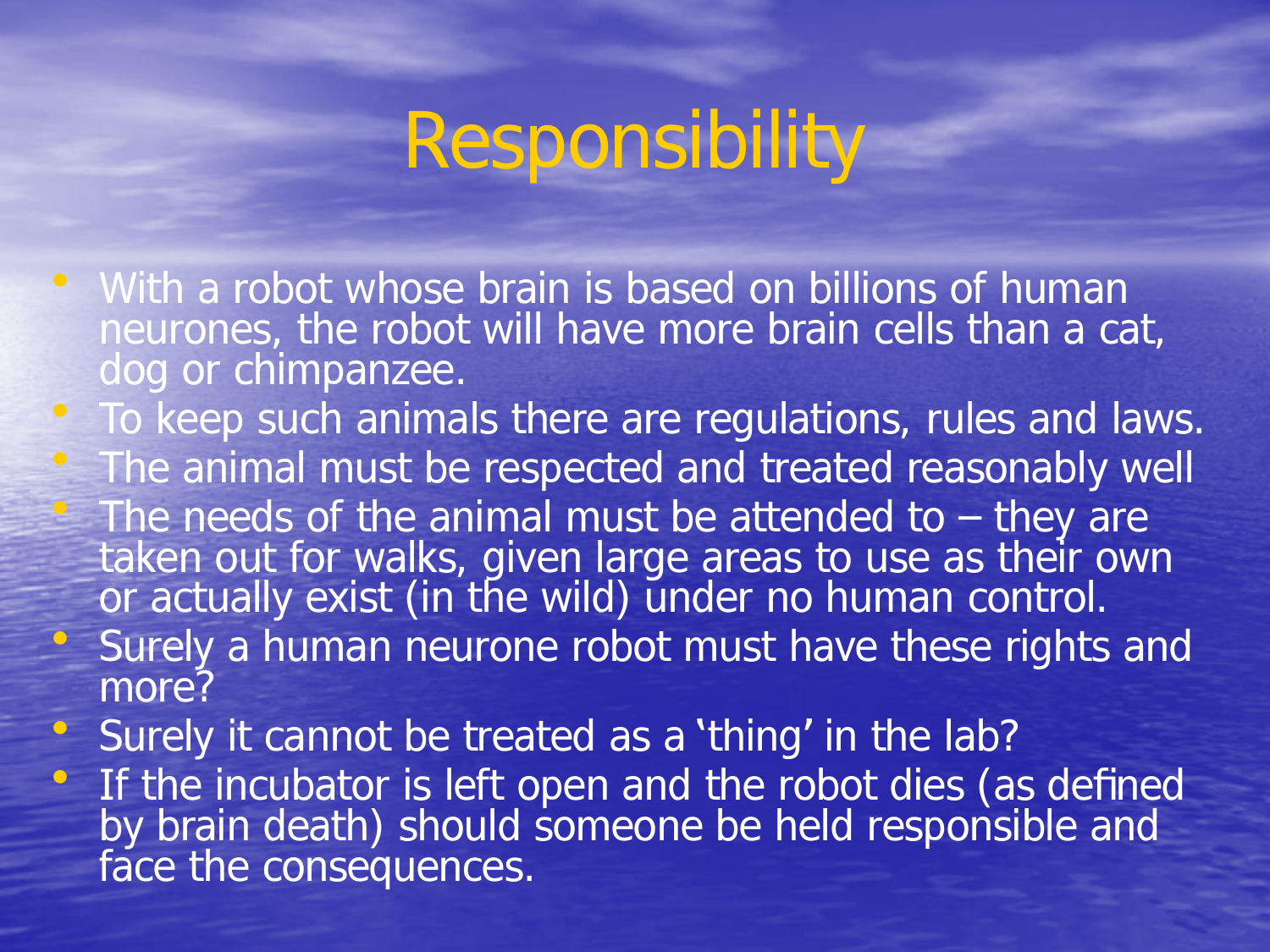

# Responsibility
With a robot whose brain is based on billions of human neurones, the robot will have more brain cells than a cat, dog or chimpanzee.
To keep such animals there are regulations, rules and laws.
The animal must be respected and treated reasonably well
The needs of the animal must be attended to – they are taken out for walks, given large areas to use as their own or actually exist (in the wild) under no human control.
Surely a human neurone robot must have these rights and more?
Surely it cannot be treated as a ‘thing’ in the lab?
If the incubator is left open and the robot dies (as defined by brain death) should someone be held responsible and face the consequences.